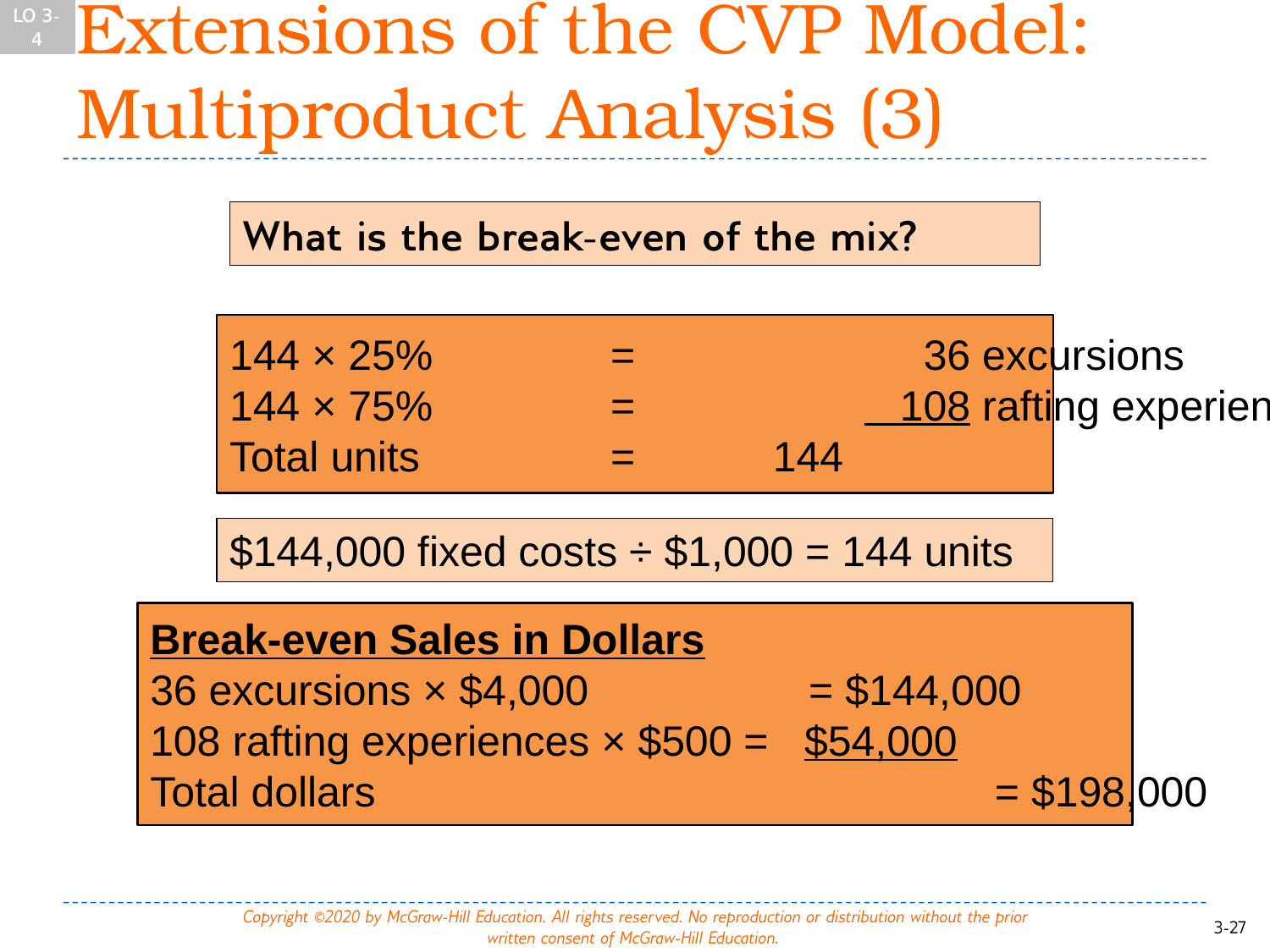

LO 3-4
# Extensions of the CVP Model: Multiproduct Analysis (3)
What is the break-even of the mix?
144 × 25%		=		     36 excursions
144 × 75%		=		   108 rafting experiences
Total units	    	=	   144
$144,000 fixed costs ÷ $1,000 = 144 units
Break-even Sales in Dollars
36 excursions × $4,000		  = $144,000
108 rafting experiences × $500 =   $54,000
Total dollars					       = $198,000